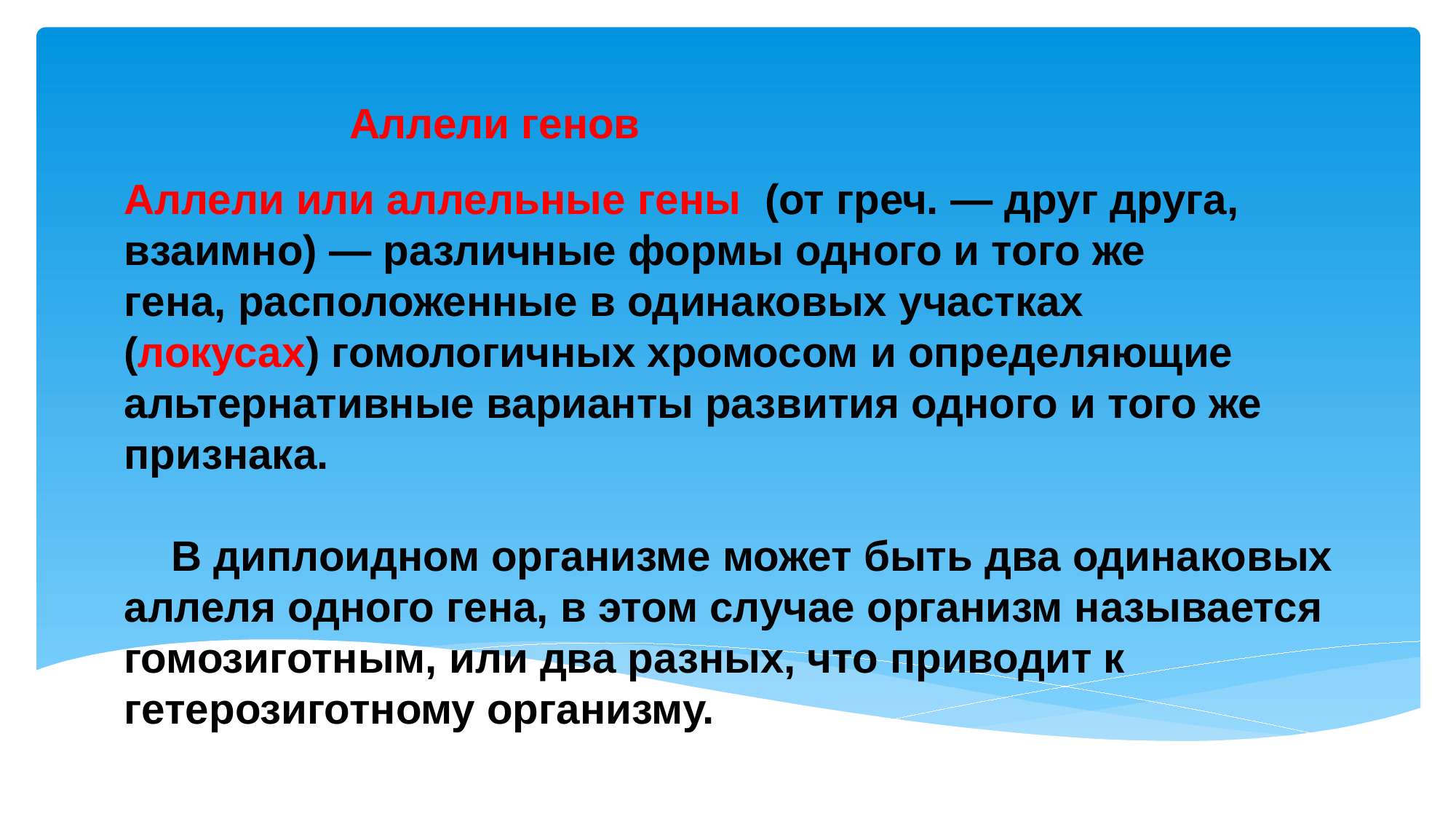

Аллели генов
Аллели или аллельные гены  (от греч. — друг друга,
взаимно) — различные формы одного и того же
гена, расположенные в одинаковых участках
(локусах) гомологичных хромосом и определяющие
альтернативные варианты развития одного и того же
признака.

    В диплоидном организме может быть два одинаковых аллеля одного гена, в этом случае организм называется гомозиготным, или два разных, что приводит к гетерозиготному организму.